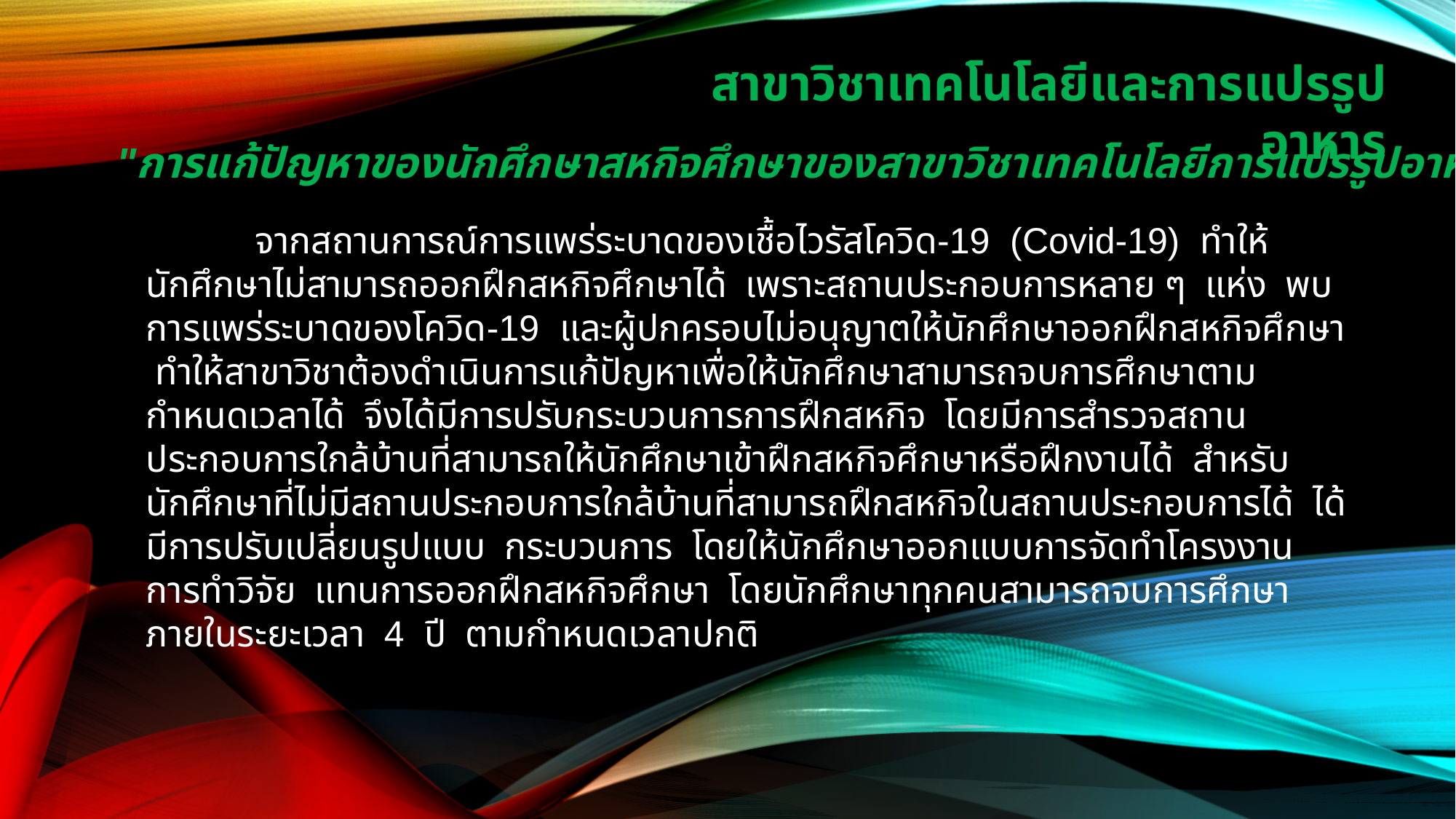

สาขาวิชาเทคโนโลยีและการแปรรูปอาหาร
"การแก้ปัญหาของนักศึกษาสหกิจศึกษาของสาขาวิชาเทคโนโลยีการแปรรูปอาหาร"
	จากสถานการณ์การแพร่ระบาดของเชื้อไวรัสโควิด-19  (Covid-19)  ทำให้นักศึกษาไม่สามารถออกฝึกสหกิจศึกษาได้  เพราะสถานประกอบการหลาย ๆ  แห่ง  พบการแพร่ระบาดของโควิด-19  และผู้ปกครอบไม่อนุญาตให้นักศึกษาออกฝึกสหกิจศึกษา  ทำให้สาขาวิชาต้องดำเนินการแก้ปัญหาเพื่อให้นักศึกษาสามารถจบการศึกษาตามกำหนดเวลาได้  จึงได้มีการปรับกระบวนการการฝึกสหกิจ  โดยมีการสำรวจสถานประกอบการใกล้บ้านที่สามารถให้นักศึกษาเข้าฝึกสหกิจศึกษาหรือฝึกงานได้  สำหรับนักศึกษาที่ไม่มีสถานประกอบการใกล้บ้านที่สามารถฝึกสหกิจในสถานประกอบการได้  ได้มีการปรับเปลี่ยนรูปแบบ  กระบวนการ  โดยให้นักศึกษาออกแบบการจัดทำโครงงาน  การทำวิจัย  แทนการออกฝึกสหกิจศึกษา  โดยนักศึกษาทุกคนสามารถจบการศึกษาภายในระยะเวลา  4  ปี  ตามกำหนดเวลาปกติ